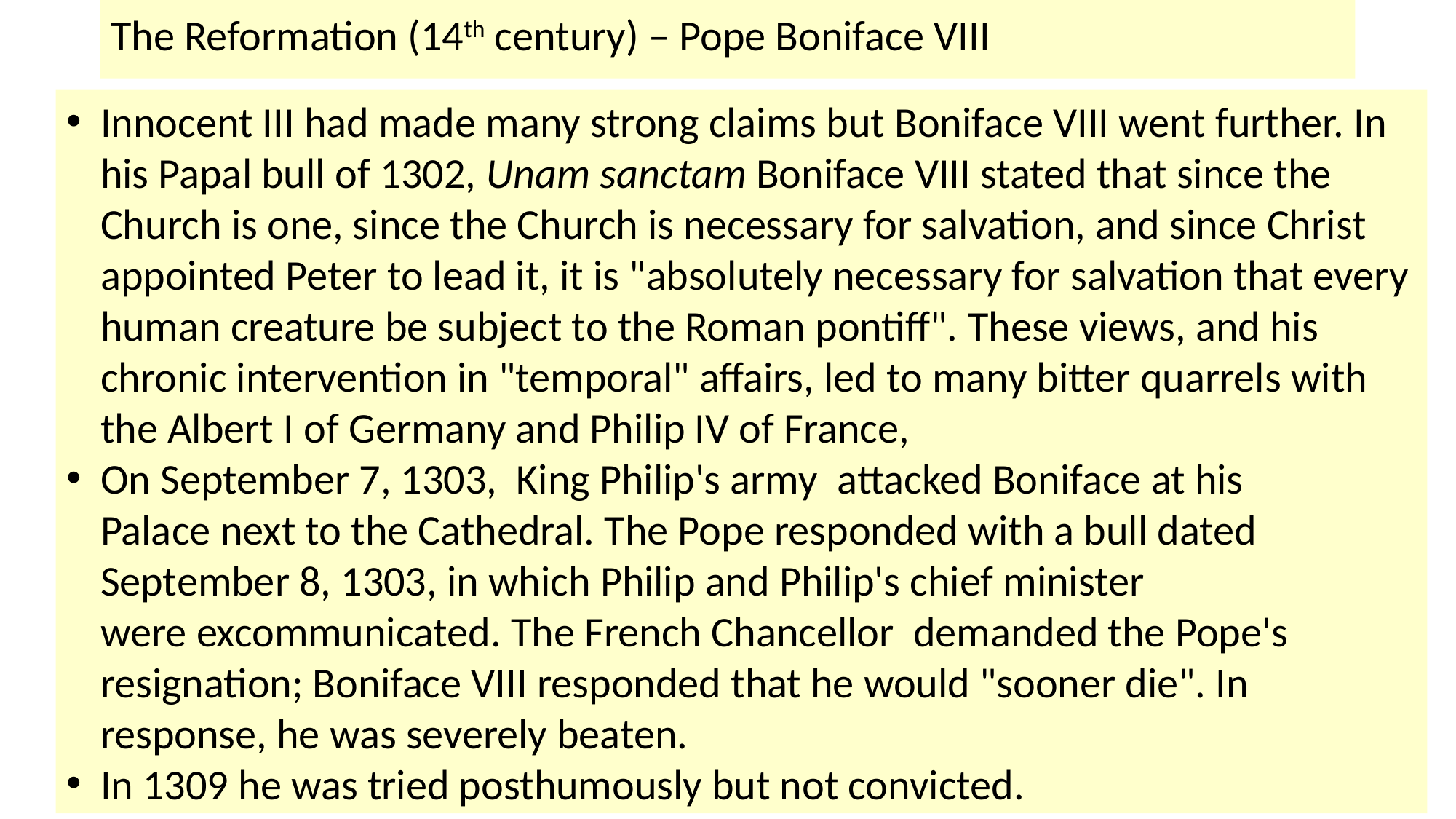

# The Reformation (14th century) – Pope Boniface VIII
Innocent III had made many strong claims but Boniface VIII went further. In his Papal bull of 1302, Unam sanctam Boniface VIII stated that since the Church is one, since the Church is necessary for salvation, and since Christ appointed Peter to lead it, it is "absolutely necessary for salvation that every human creature be subject to the Roman pontiff". These views, and his chronic intervention in "temporal" affairs, led to many bitter quarrels with the Albert I of Germany and Philip IV of France,
On September 7, 1303,  King Philip's army  attacked Boniface at his Palace next to the Cathedral. The Pope responded with a bull dated September 8, 1303, in which Philip and Philip's chief minister were excommunicated. The French Chancellor  demanded the Pope's resignation; Boniface VIII responded that he would "sooner die". In response, he was severely beaten.
In 1309 he was tried posthumously but not convicted.